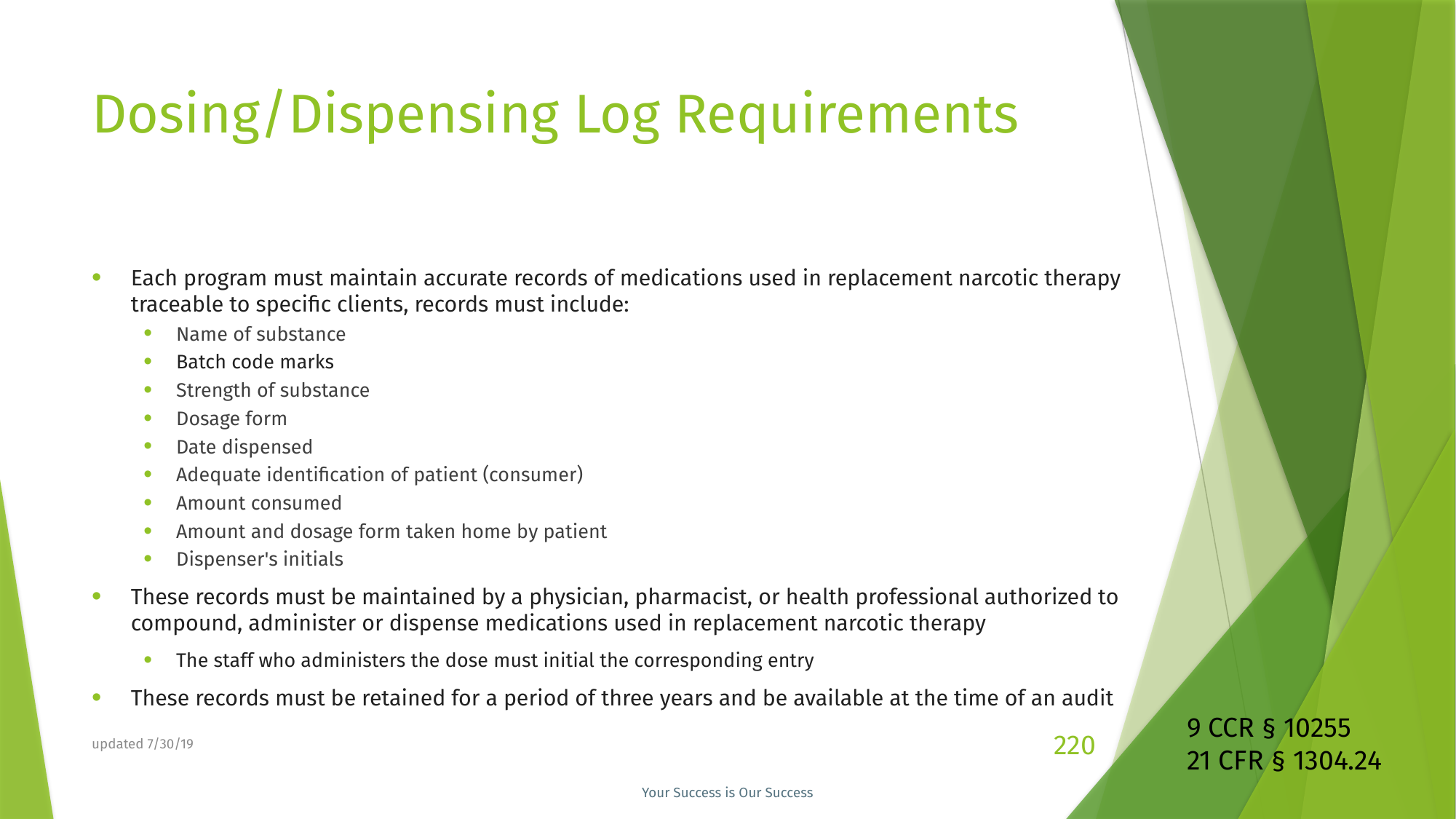

# Dosing/Dispensing Log Requirements
Each program must maintain accurate records of medications used in replacement narcotic therapy traceable to specific clients, records must include:
Name of substance
Batch code marks
Strength of substance
Dosage form
Date dispensed
Adequate identification of patient (consumer)
Amount consumed
Amount and dosage form taken home by patient
Dispenser's initials
These records must be maintained by a physician, pharmacist, or health professional authorized to compound, administer or dispense medications used in replacement narcotic therapy
The staff who administers the dose must initial the corresponding entry
These records must be retained for a period of three years and be available at the time of an audit

9 CCR § 10255
21 CFR § 1304.24
updated 7/30/19
220